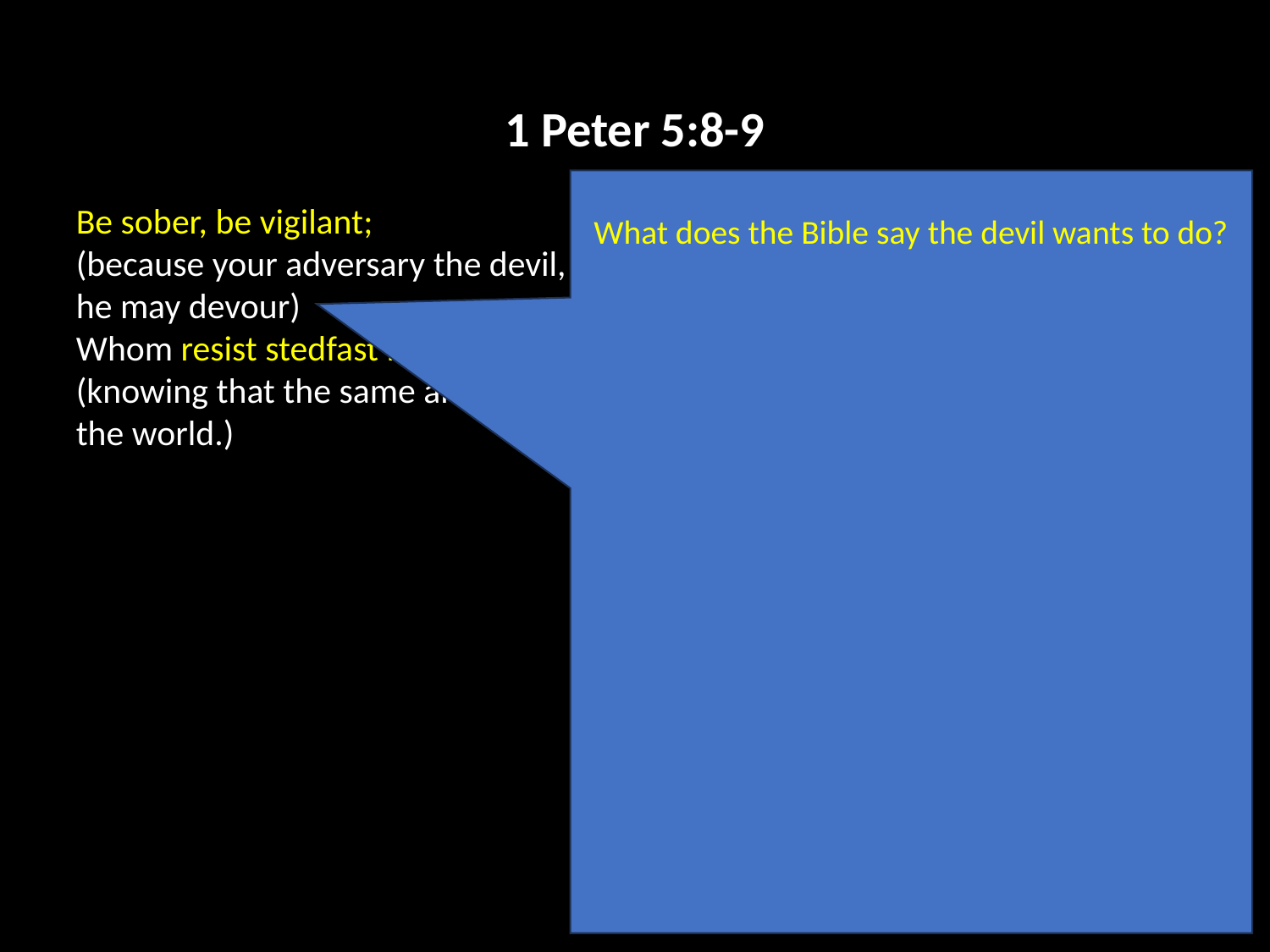

1 Peter 5:8-9

Be sober, be vigilant;
(because your adversary the devil, as a roaring lion, walketh about, seeking whom he may devour)
Whom resist stedfast in the faith,
(knowing that the same afflictions are accomplished in your brethren that are in the world.)
What does the Bible say the devil wants to do?